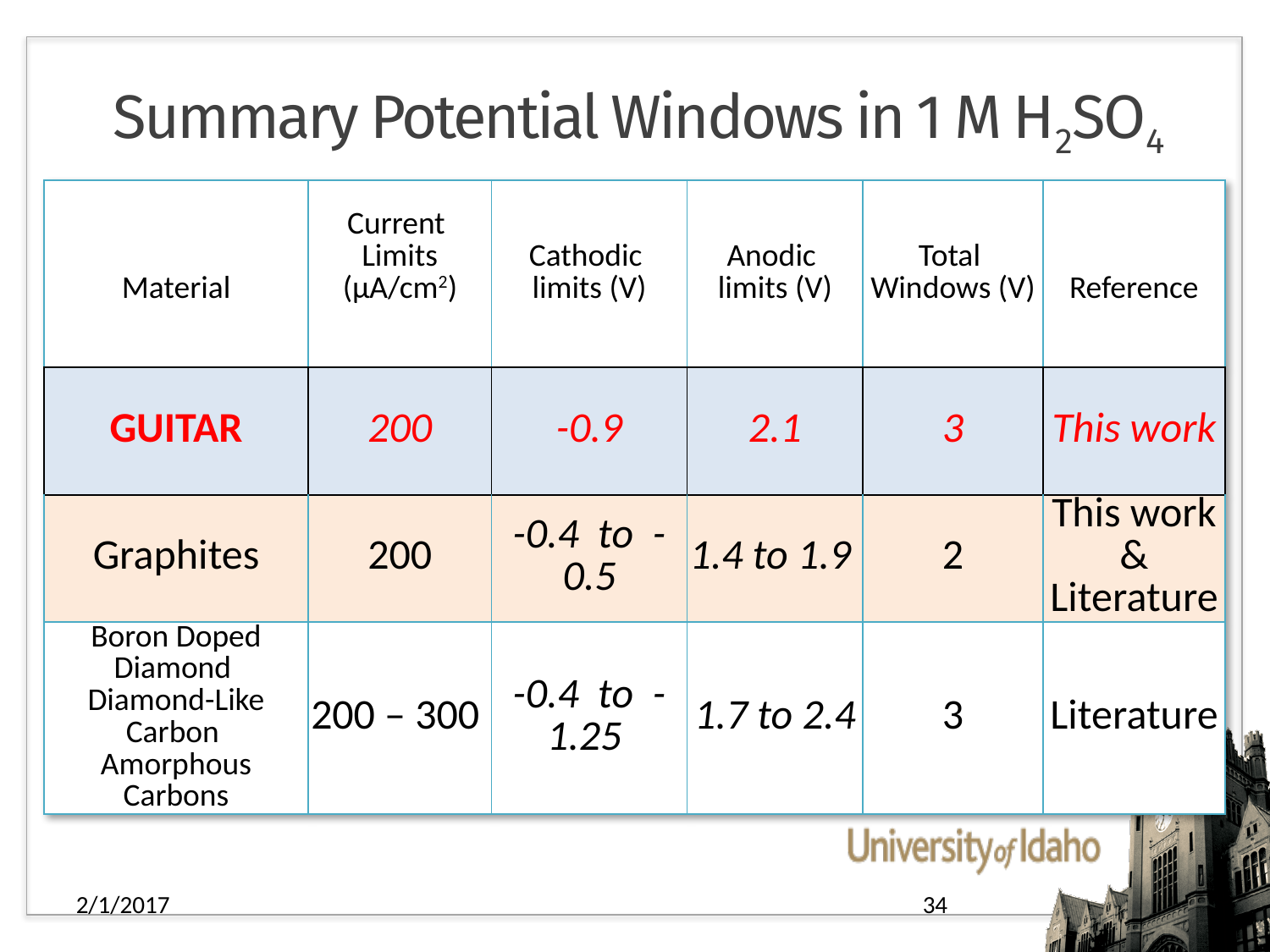

# Summary Potential Windows in 1 M H2SO4
| Material | Current Limits (µA/cm2) | Cathodic limits (V) | Anodic limits (V) | Total Windows (V) | Reference |
| --- | --- | --- | --- | --- | --- |
| GUITAR | 200 | -0.9 | 2.1 | 3 | This work |
| Graphites | 200 | -0.4 to -0.5 | 1.4 to 1.9 | 2 | This work & Literature |
| Boron Doped Diamond Diamond-Like Carbon Amorphous Carbons | 200 – 300 | -0.4 to -1.25 | 1.7 to 2.4 | 3 | Literature |
2/1/2017
34